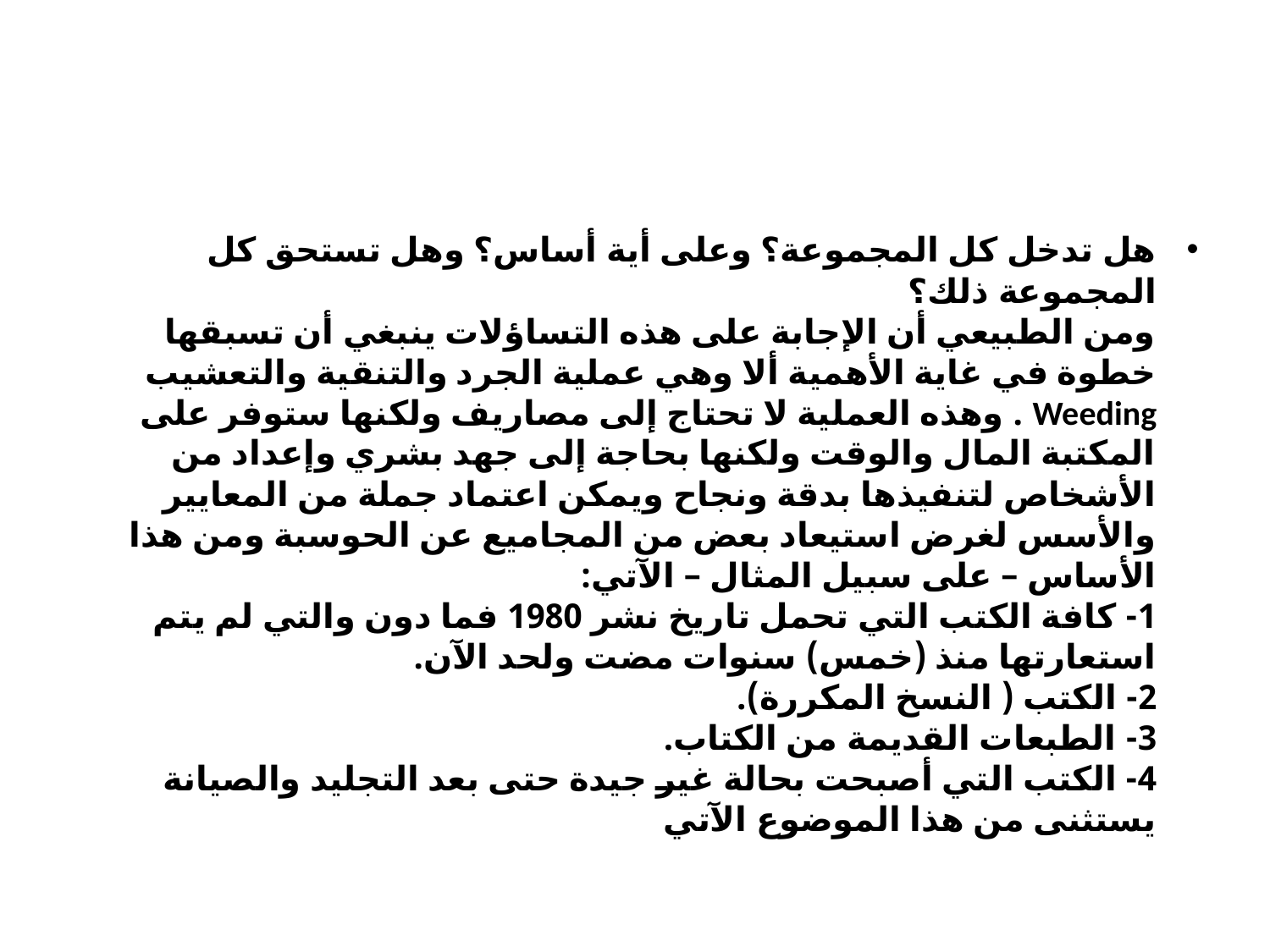

#
هل تدخل كل المجموعة؟ وعلى أية أساس؟ وهل تستحق كل المجموعة ذلك؟
ومن الطبيعي أن الإجابة على هذه التساؤلات ينبغي أن تسبقها خطوة في غاية الأهمية ألا وهي عملية الجرد والتنقية والتعشيب Weeding . وهذه العملية لا تحتاج إلى مصاريف ولكنها ستوفر على المكتبة المال والوقت ولكنها بحاجة إلى جهد بشري وإعداد من الأشخاص لتنفيذها بدقة ونجاح ويمكن اعتماد جملة من المعايير والأسس لغرض استيعاد بعض من المجاميع عن الحوسبة ومن هذا الأساس – على سبيل المثال – الآتي:
1- كافة الكتب التي تحمل تاريخ نشر 1980 فما دون والتي لم يتم استعارتها منذ (خمس) سنوات مضت ولحد الآن.
2- الكتب ( النسخ المكررة).
3- الطبعات القديمة من الكتاب.
4- الكتب التي أصبحت بحالة غير جيدة حتى بعد التجليد والصيانة يستثنى من هذا الموضوع الآتي